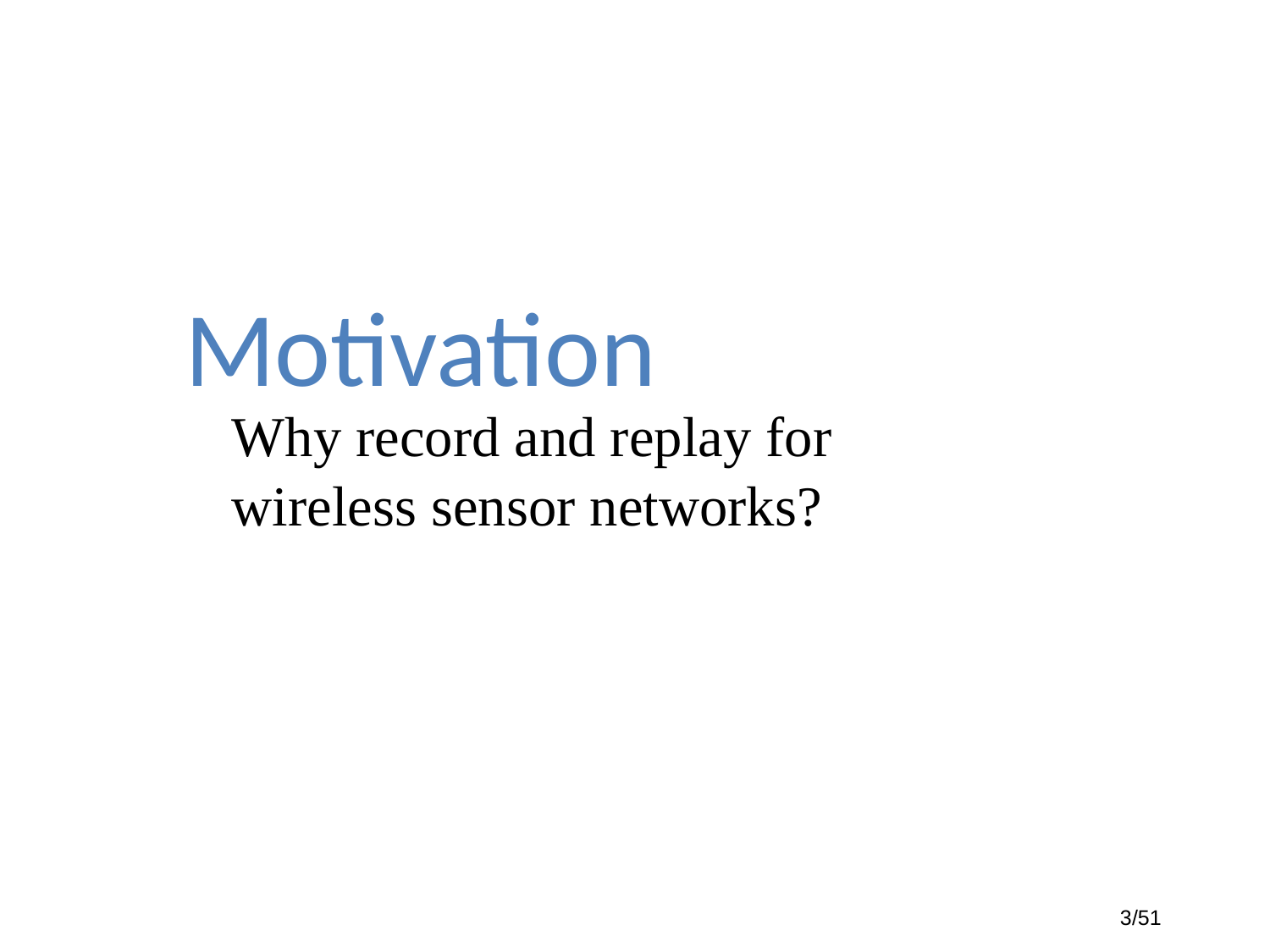

# Motivation
Why record and replay for
wireless sensor networks?